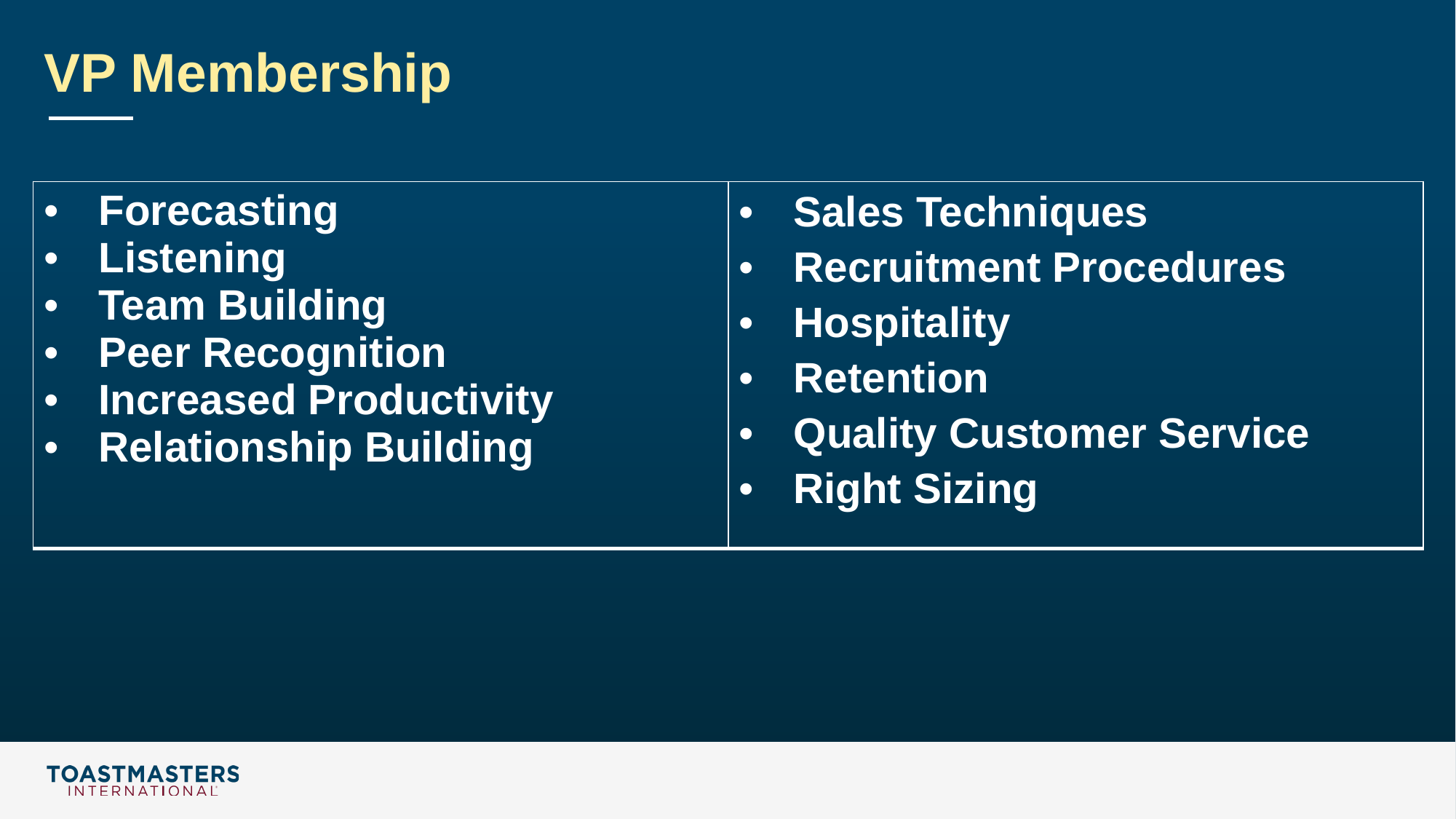

# VP Membership
| Forecasting Listening Team Building Peer Recognition Increased Productivity Relationship Building | Sales Techniques Recruitment Procedures Hospitality Retention Quality Customer Service Right Sizing |
| --- | --- |